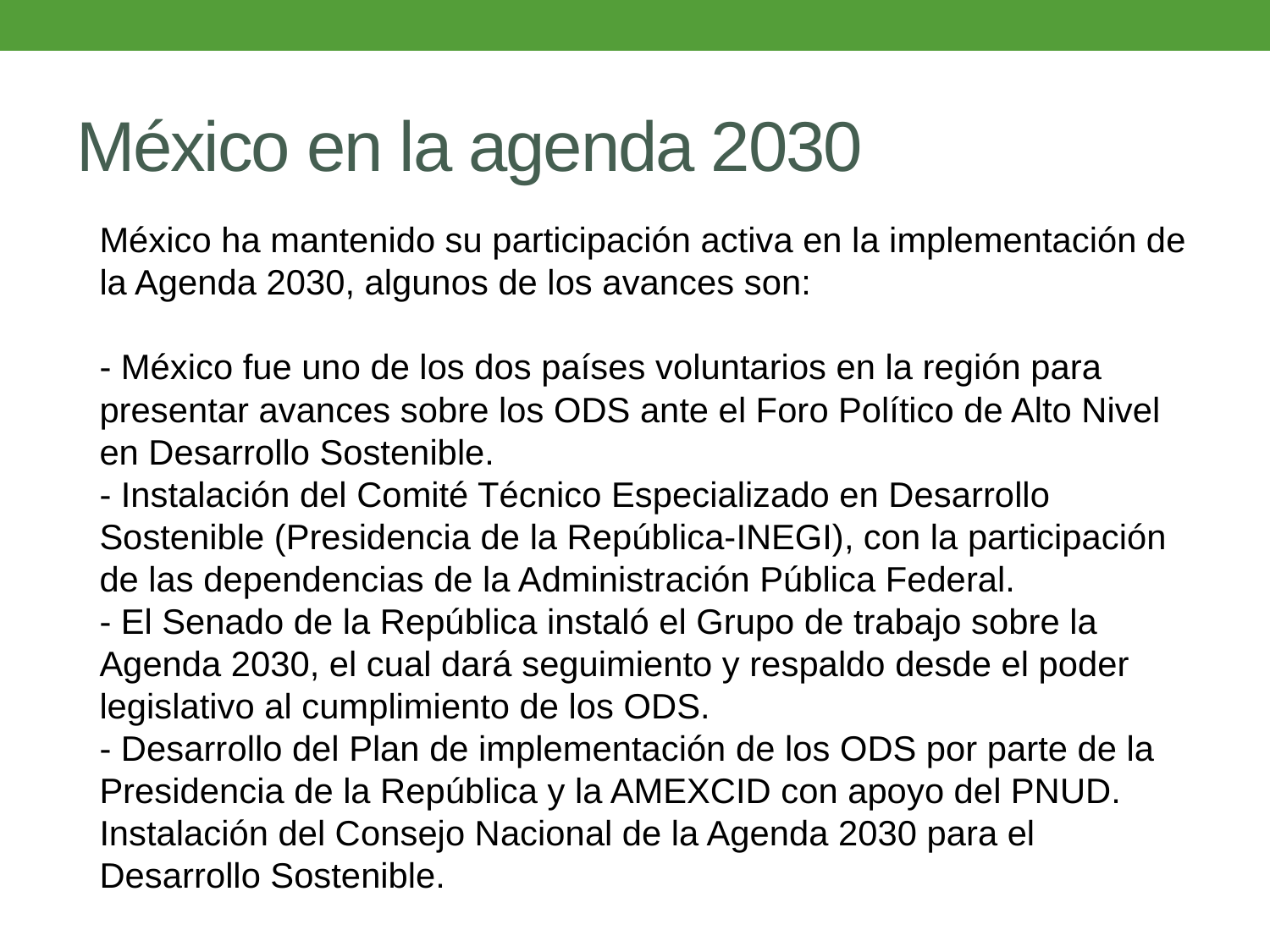

# México en la agenda 2030
México ha mantenido su participación activa en la implementación de la Agenda 2030, algunos de los avances son:

- México fue uno de los dos países voluntarios en la región para presentar avances sobre los ODS ante el Foro Político de Alto Nivel en Desarrollo Sostenible.
- Instalación del Comité Técnico Especializado en Desarrollo Sostenible (Presidencia de la República-INEGI), con la participación de las dependencias de la Administración Pública Federal.
- El Senado de la República instaló el Grupo de trabajo sobre la Agenda 2030, el cual dará seguimiento y respaldo desde el poder legislativo al cumplimiento de los ODS.
- Desarrollo del Plan de implementación de los ODS por parte de la Presidencia de la República y la AMEXCID con apoyo del PNUD.
Instalación del Consejo Nacional de la Agenda 2030 para el Desarrollo Sostenible.